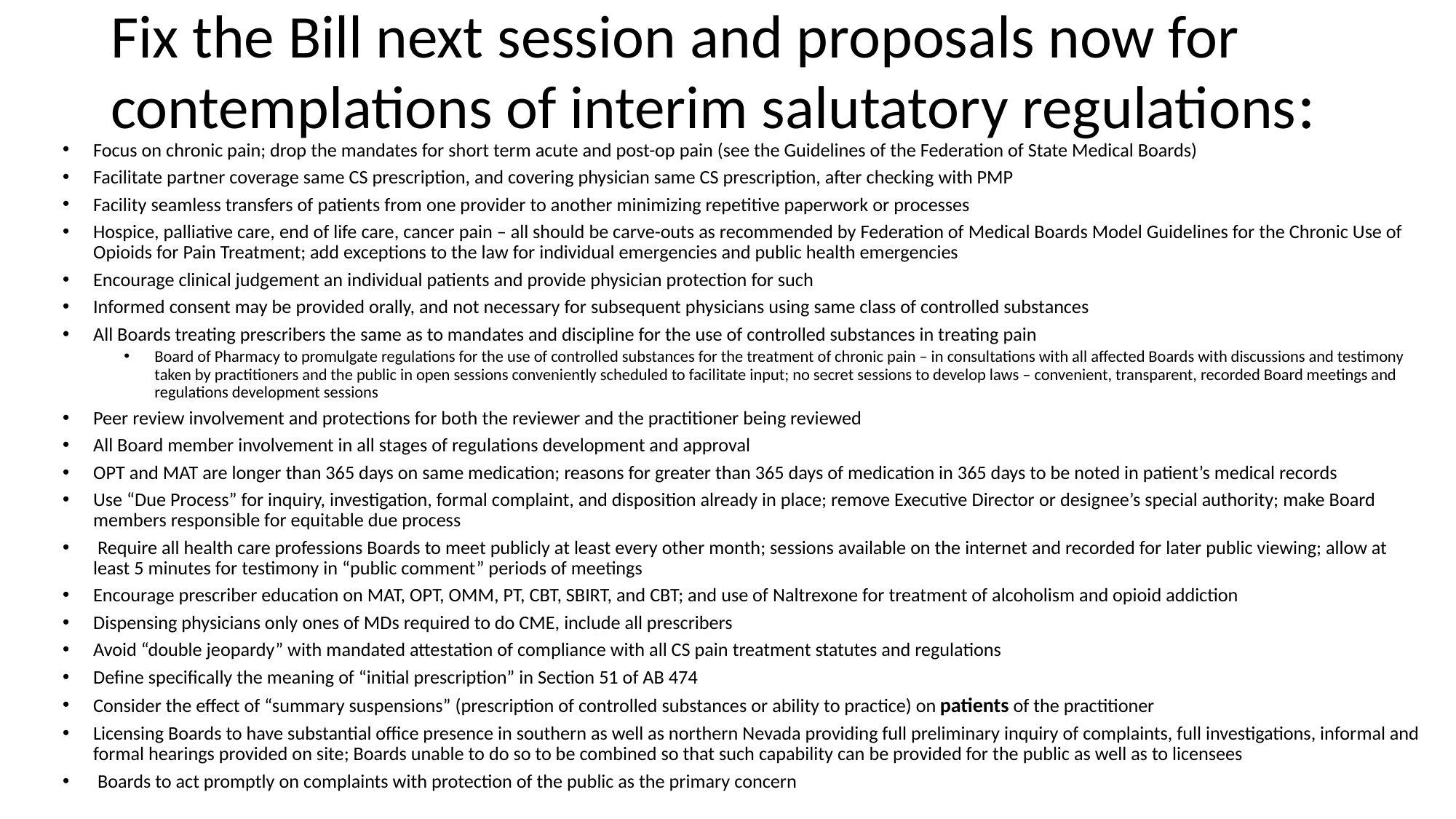

# Fix the Bill next session and proposals now for contemplations of interim salutatory regulations:
Focus on chronic pain; drop the mandates for short term acute and post-op pain (see the Guidelines of the Federation of State Medical Boards)
Facilitate partner coverage same CS prescription, and covering physician same CS prescription, after checking with PMP
Facility seamless transfers of patients from one provider to another minimizing repetitive paperwork or processes
Hospice, palliative care, end of life care, cancer pain – all should be carve-outs as recommended by Federation of Medical Boards Model Guidelines for the Chronic Use of Opioids for Pain Treatment; add exceptions to the law for individual emergencies and public health emergencies
Encourage clinical judgement an individual patients and provide physician protection for such
Informed consent may be provided orally, and not necessary for subsequent physicians using same class of controlled substances
All Boards treating prescribers the same as to mandates and discipline for the use of controlled substances in treating pain
Board of Pharmacy to promulgate regulations for the use of controlled substances for the treatment of chronic pain – in consultations with all affected Boards with discussions and testimony taken by practitioners and the public in open sessions conveniently scheduled to facilitate input; no secret sessions to develop laws – convenient, transparent, recorded Board meetings and regulations development sessions
Peer review involvement and protections for both the reviewer and the practitioner being reviewed
All Board member involvement in all stages of regulations development and approval
OPT and MAT are longer than 365 days on same medication; reasons for greater than 365 days of medication in 365 days to be noted in patient’s medical records
Use “Due Process” for inquiry, investigation, formal complaint, and disposition already in place; remove Executive Director or designee’s special authority; make Board members responsible for equitable due process
 Require all health care professions Boards to meet publicly at least every other month; sessions available on the internet and recorded for later public viewing; allow at least 5 minutes for testimony in “public comment” periods of meetings
Encourage prescriber education on MAT, OPT, OMM, PT, CBT, SBIRT, and CBT; and use of Naltrexone for treatment of alcoholism and opioid addiction
Dispensing physicians only ones of MDs required to do CME, include all prescribers
Avoid “double jeopardy” with mandated attestation of compliance with all CS pain treatment statutes and regulations
Define specifically the meaning of “initial prescription” in Section 51 of AB 474
Consider the effect of “summary suspensions” (prescription of controlled substances or ability to practice) on patients of the practitioner
Licensing Boards to have substantial office presence in southern as well as northern Nevada providing full preliminary inquiry of complaints, full investigations, informal and formal hearings provided on site; Boards unable to do so to be combined so that such capability can be provided for the public as well as to licensees
 Boards to act promptly on complaints with protection of the public as the primary concern